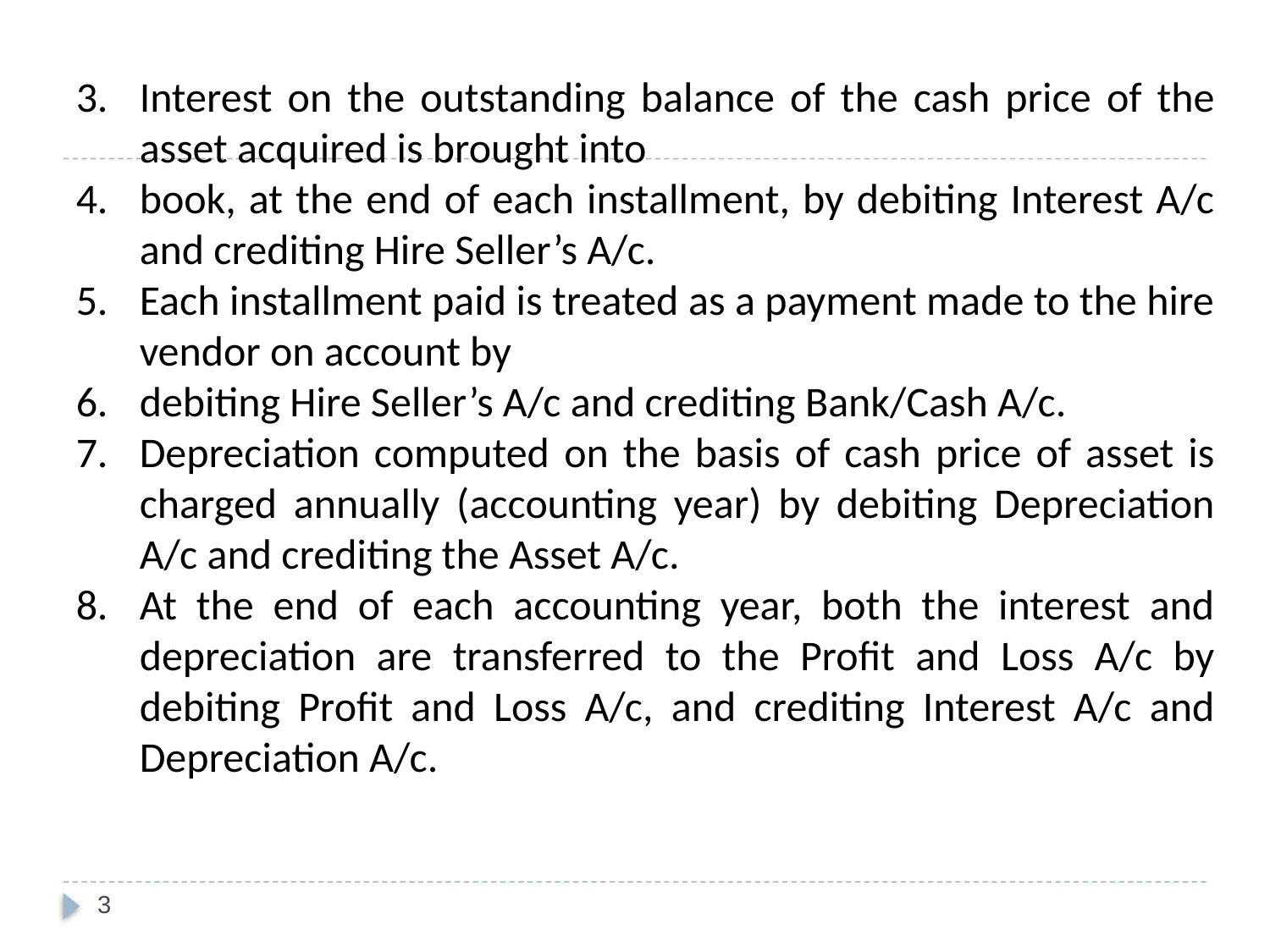

Interest on the outstanding balance of the cash price of the asset acquired is brought into
book, at the end of each installment, by debiting Interest A/c and crediting Hire Seller’s A/c.
Each installment paid is treated as a payment made to the hire vendor on account by
debiting Hire Seller’s A/c and crediting Bank/Cash A/c.
Depreciation computed on the basis of cash price of asset is charged annually (accounting year) by debiting Depreciation A/c and crediting the Asset A/c.
At the end of each accounting year, both the interest and depreciation are transferred to the Profit and Loss A/c by debiting Profit and Loss A/c, and crediting Interest A/c and Depreciation A/c.

3